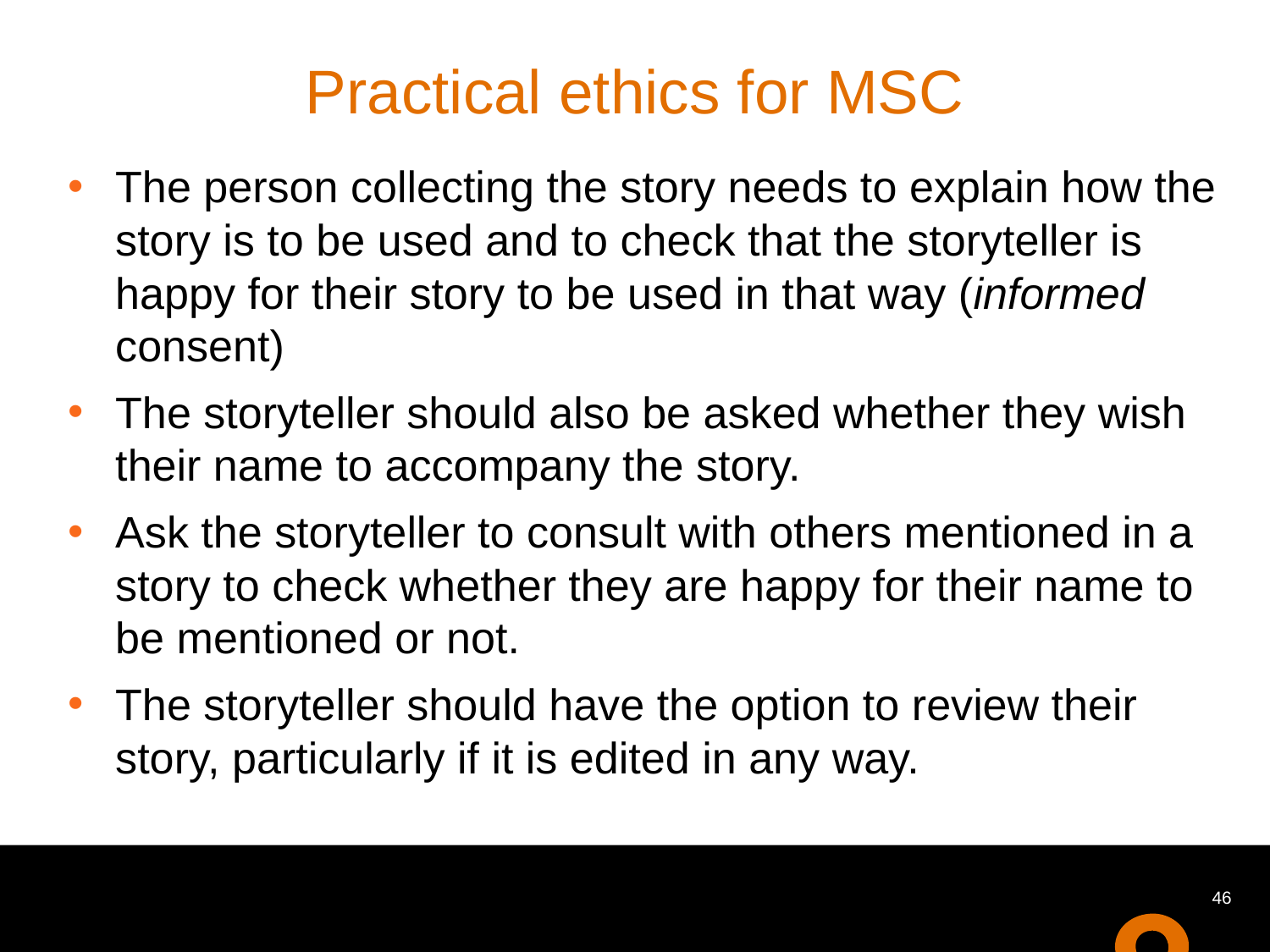

# Practical ethics for MSC
The person collecting the story needs to explain how the story is to be used and to check that the storyteller is happy for their story to be used in that way (informed consent)
The storyteller should also be asked whether they wish their name to accompany the story.
Ask the storyteller to consult with others mentioned in a story to check whether they are happy for their name to be mentioned or not.
The storyteller should have the option to review their story, particularly if it is edited in any way.